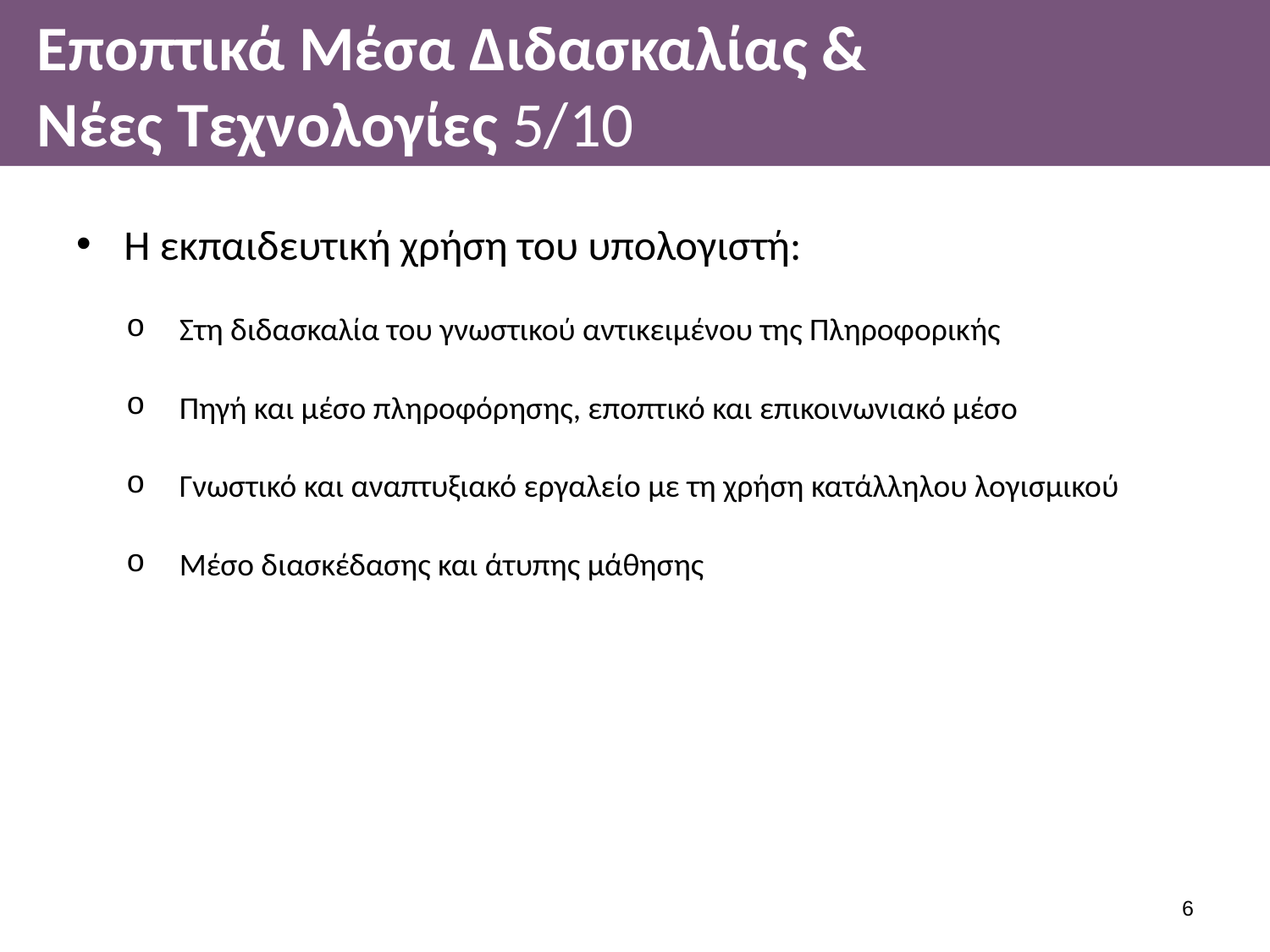

# Εποπτικά Μέσα Διδασκαλίας & Νέες Τεχνολογίες 5/10
Η εκπαιδευτική χρήση του υπολογιστή:
Στη διδασκαλία του γνωστικού αντικειμένου της Πληροφορικής
Πηγή και μέσο πληροφόρησης, εποπτικό και επικοινωνιακό μέσο
Γνωστικό και αναπτυξιακό εργαλείο με τη χρήση κατάλληλου λογισμικού
Μέσο διασκέδασης και άτυπης μάθησης
6